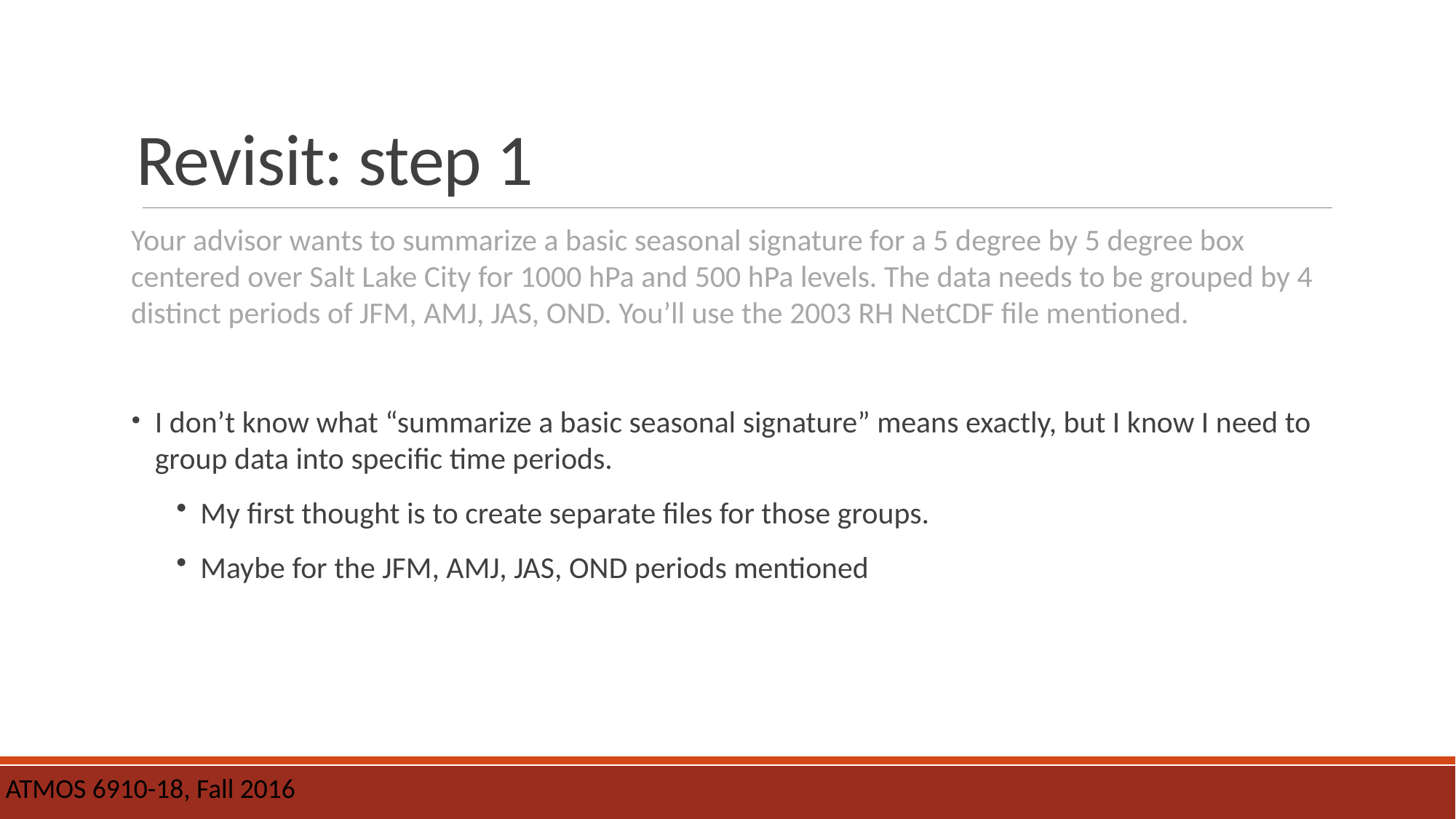

# Revisit: step 1
Your advisor wants to summarize a basic seasonal signature for a 5 degree by 5 degree box centered over Salt Lake City for 1000 hPa and 500 hPa levels. The data needs to be grouped by 4 distinct periods of JFM, AMJ, JAS, OND. You’ll use the 2003 RH NetCDF file mentioned.

I don’t know what “summarize a basic seasonal signature” means exactly, but I know I need to group data into specific time periods.
My first thought is to create separate files for those groups.
Maybe for the JFM, AMJ, JAS, OND periods mentioned